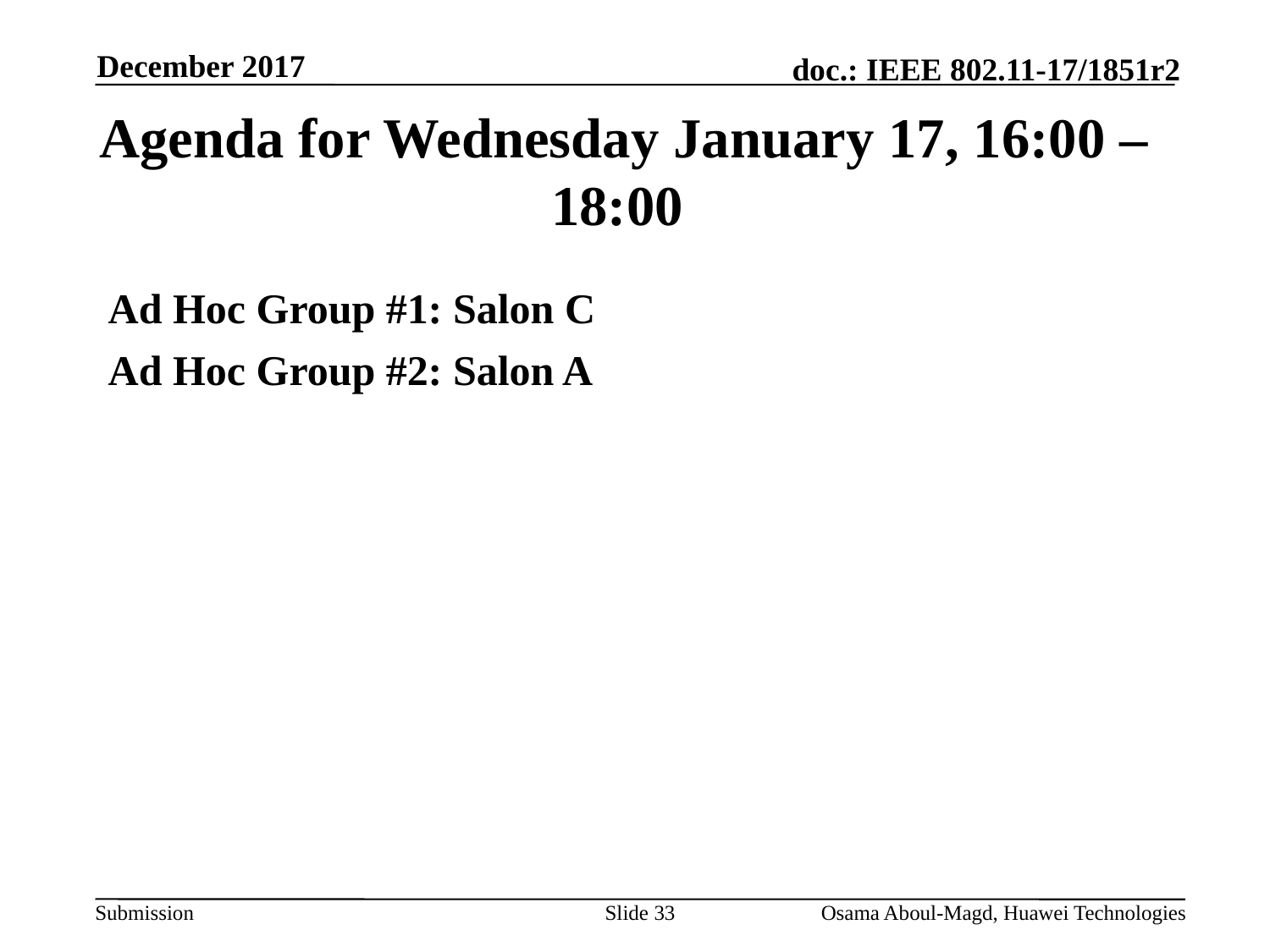

December 2017
# Agenda for Wednesday January 17, 16:00 – 18:00
Ad Hoc Group #1: Salon C
Ad Hoc Group #2: Salon A
Slide 33
Osama Aboul-Magd, Huawei Technologies